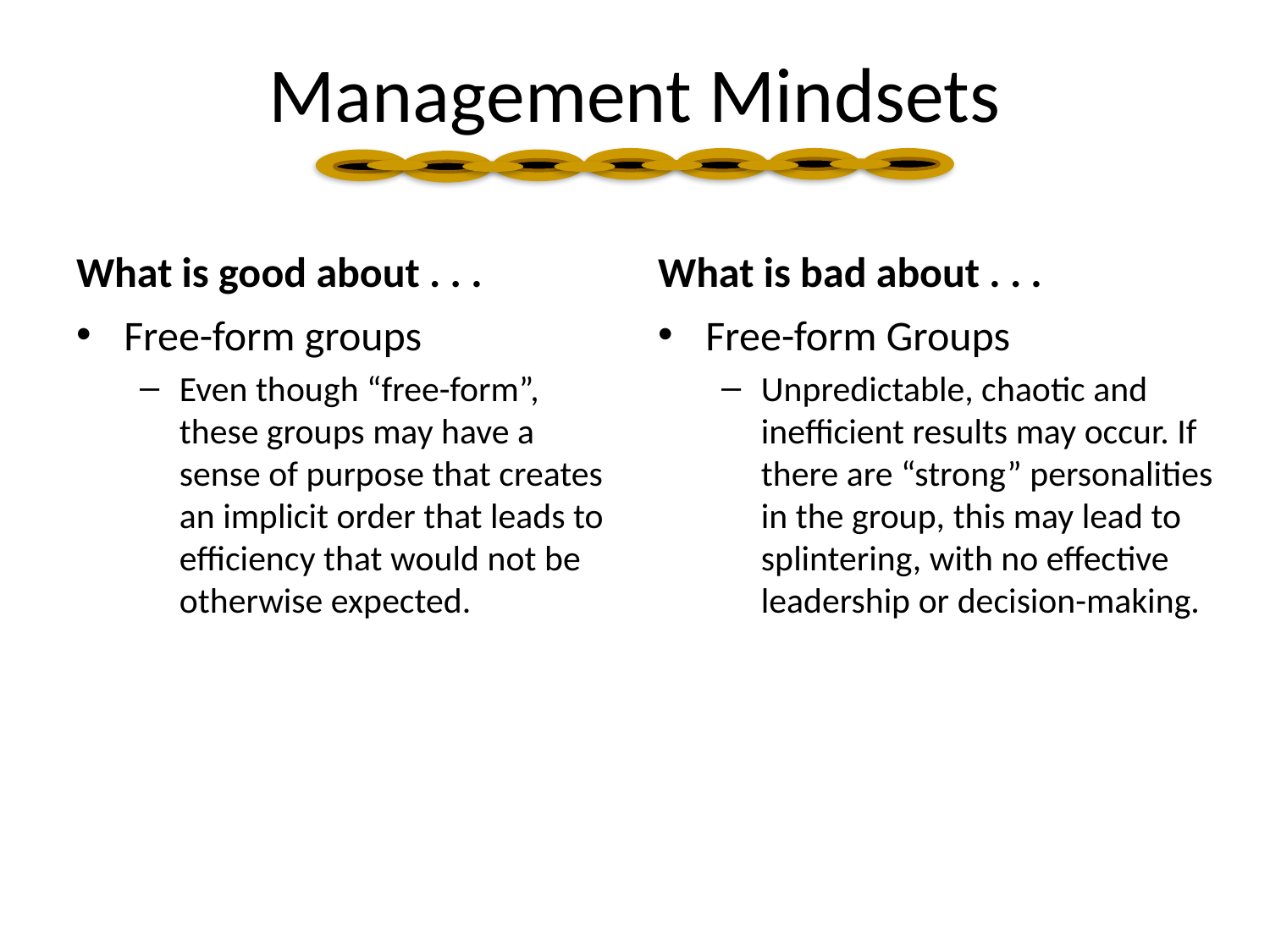

Management Mindsets

What is good about . . .
What is bad about . . .
Free-form groups
Even though “free-form”, these groups may have a sense of purpose that creates an implicit order that leads to efficiency that would not be otherwise expected.
Free-form Groups
Unpredictable, chaotic and inefficient results may occur. If there are “strong” personalities in the group, this may lead to splintering, with no effective leadership or decision-making.